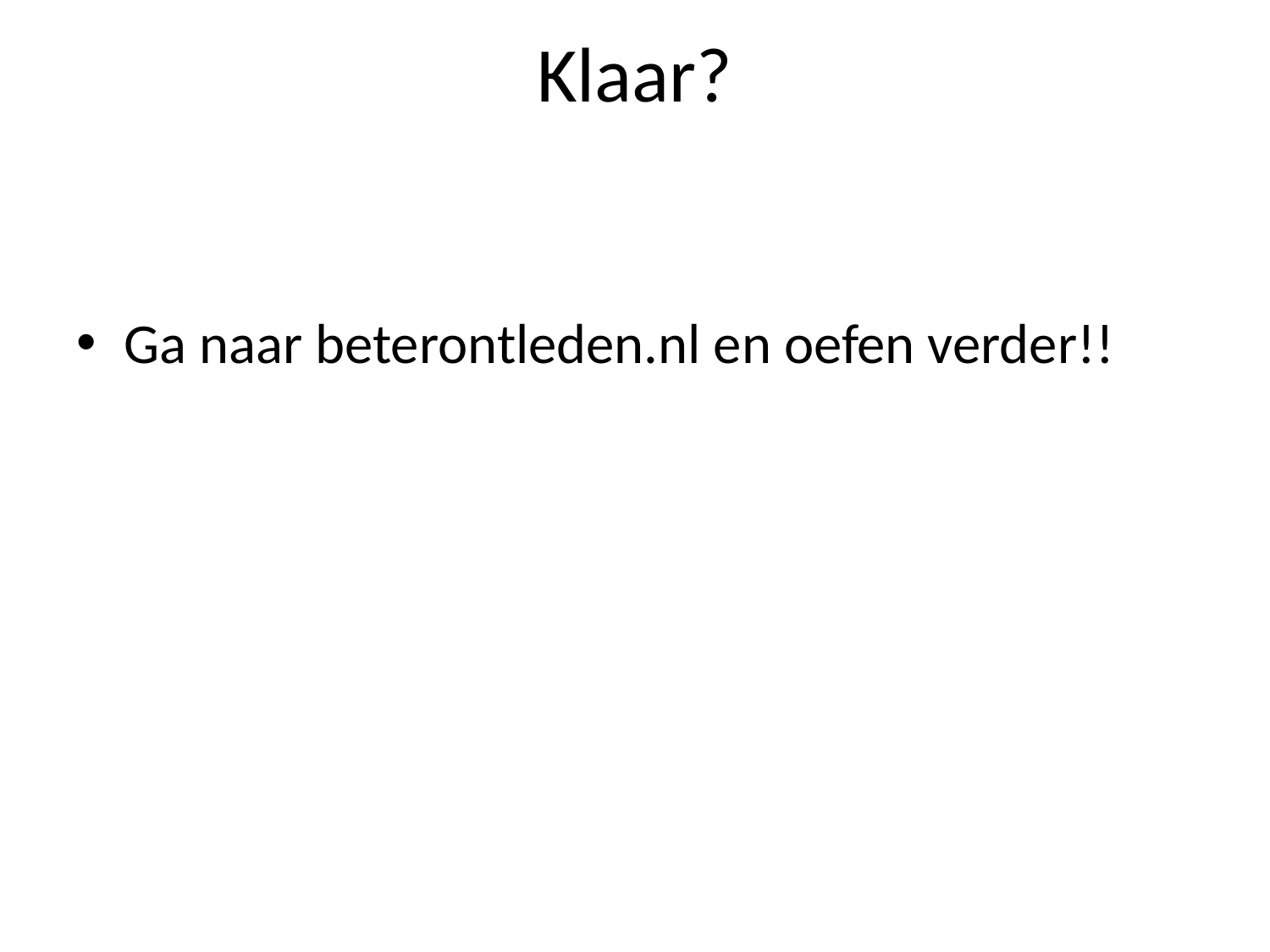

# Klaar?

Ga naar beterontleden.nl en oefen verder!!